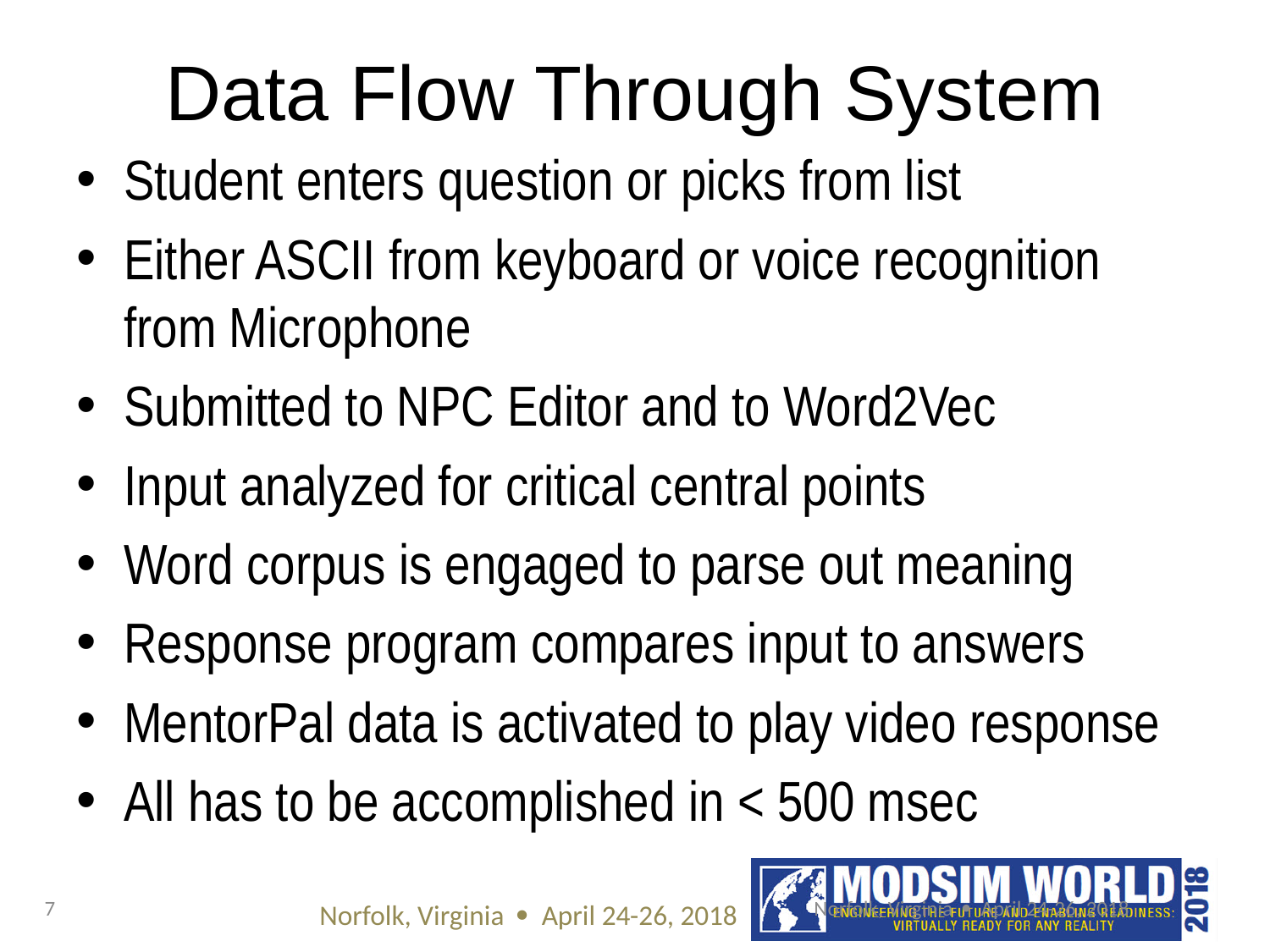

# Data Flow Through System
Student enters question or picks from list
Either ASCII from keyboard or voice recognition from Microphone
Submitted to NPC Editor and to Word2Vec
Input analyzed for critical central points
Word corpus is engaged to parse out meaning
Response program compares input to answers
MentorPal data is activated to play video response
All has to be accomplished in < 500 msec

7
Norfolk, Virginia  •  April 24-26, 2018